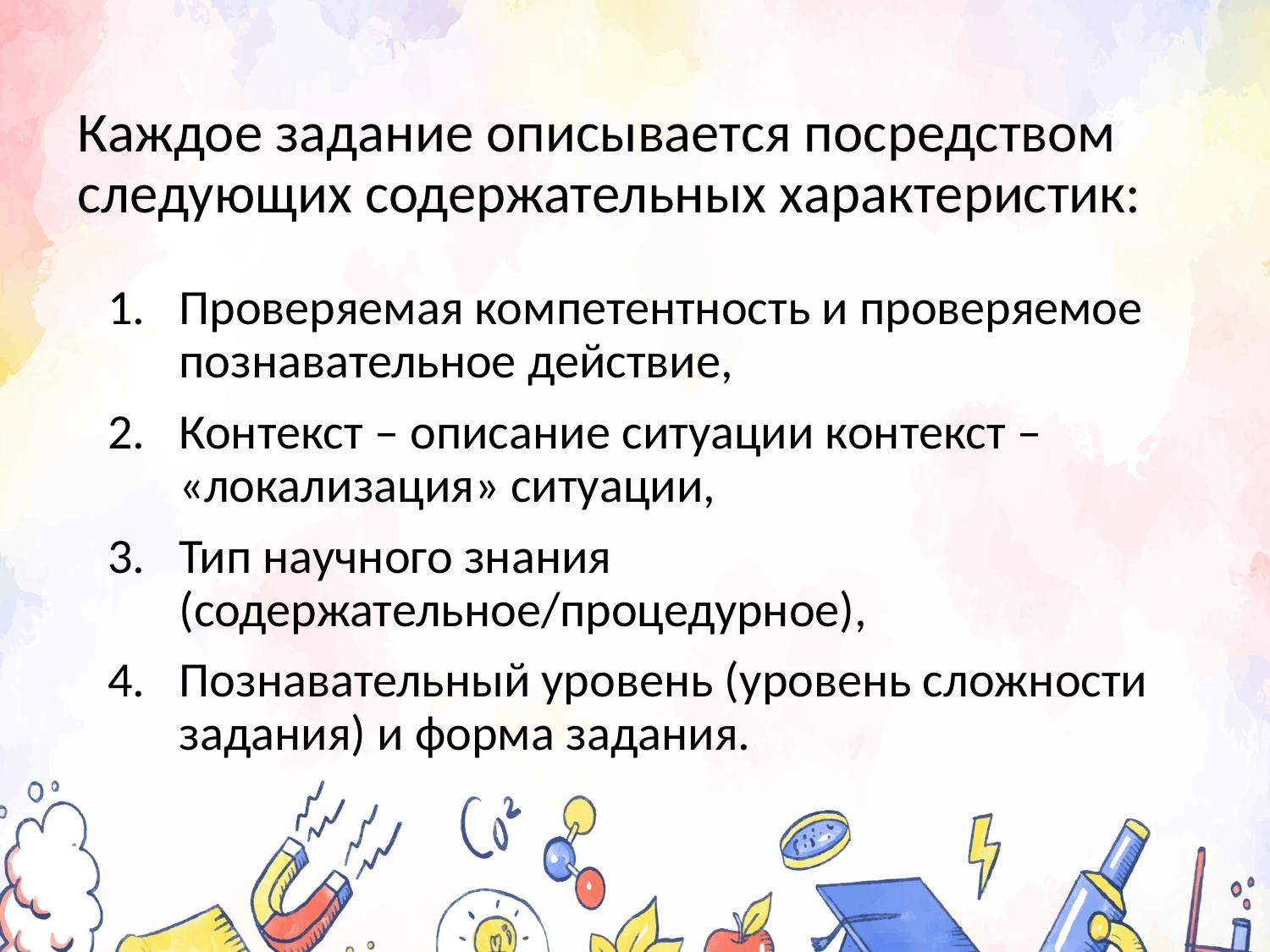

# Каждое задание описывается посредством следующих содержательных характеристик:
Проверяемая компетентность и проверяемое познавательное действие,
Контекст – описание ситуации контекст – «локализация» ситуации,
Тип научного знания (содержательное/процедурное),
Познавательный уровень (уровень сложности задания) и форма задания.